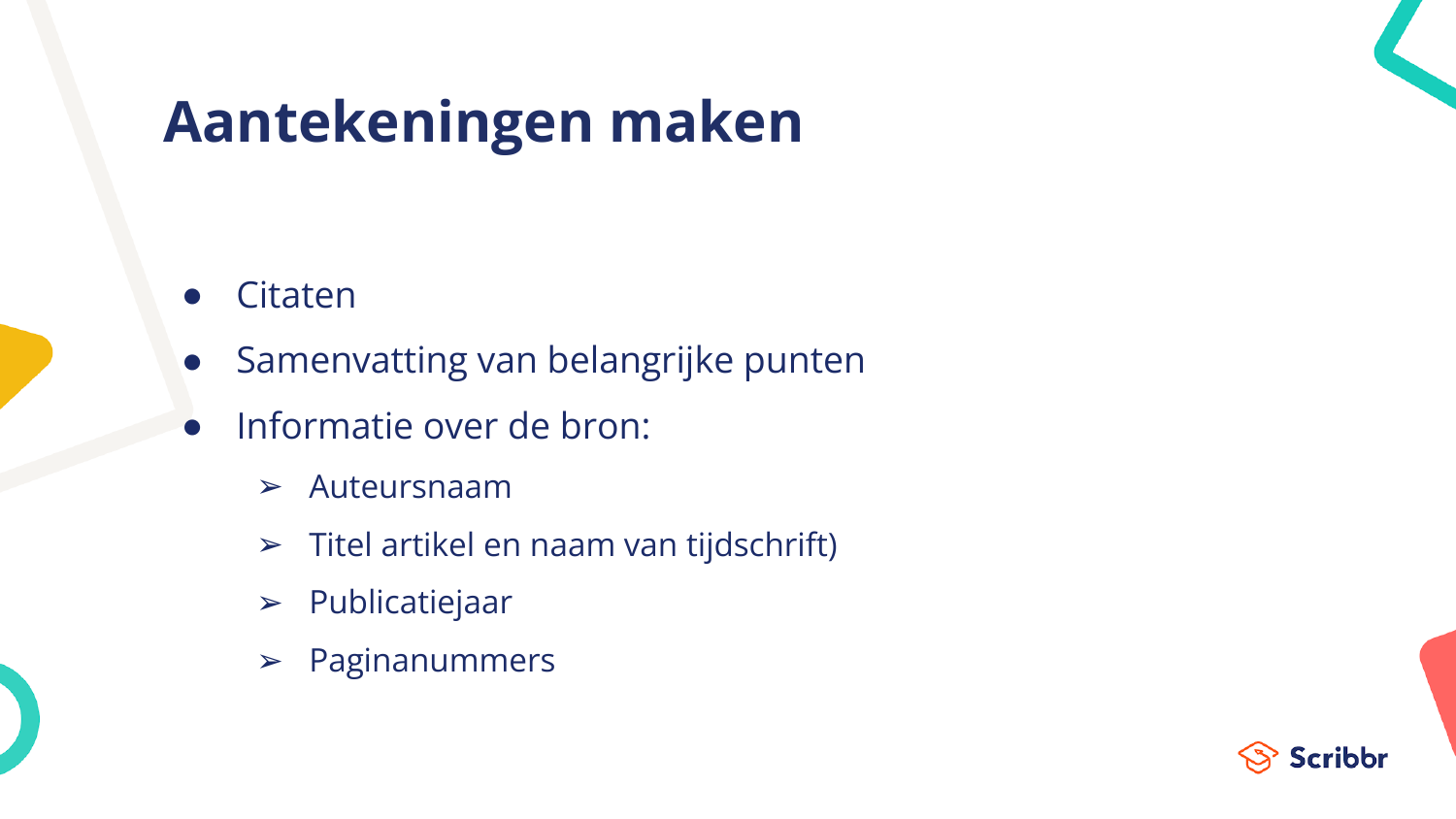

# Aantekeningen maken
Citaten
Samenvatting van belangrijke punten
Informatie over de bron:
Auteursnaam
Titel artikel en naam van tijdschrift)
Publicatiejaar
Paginanummers